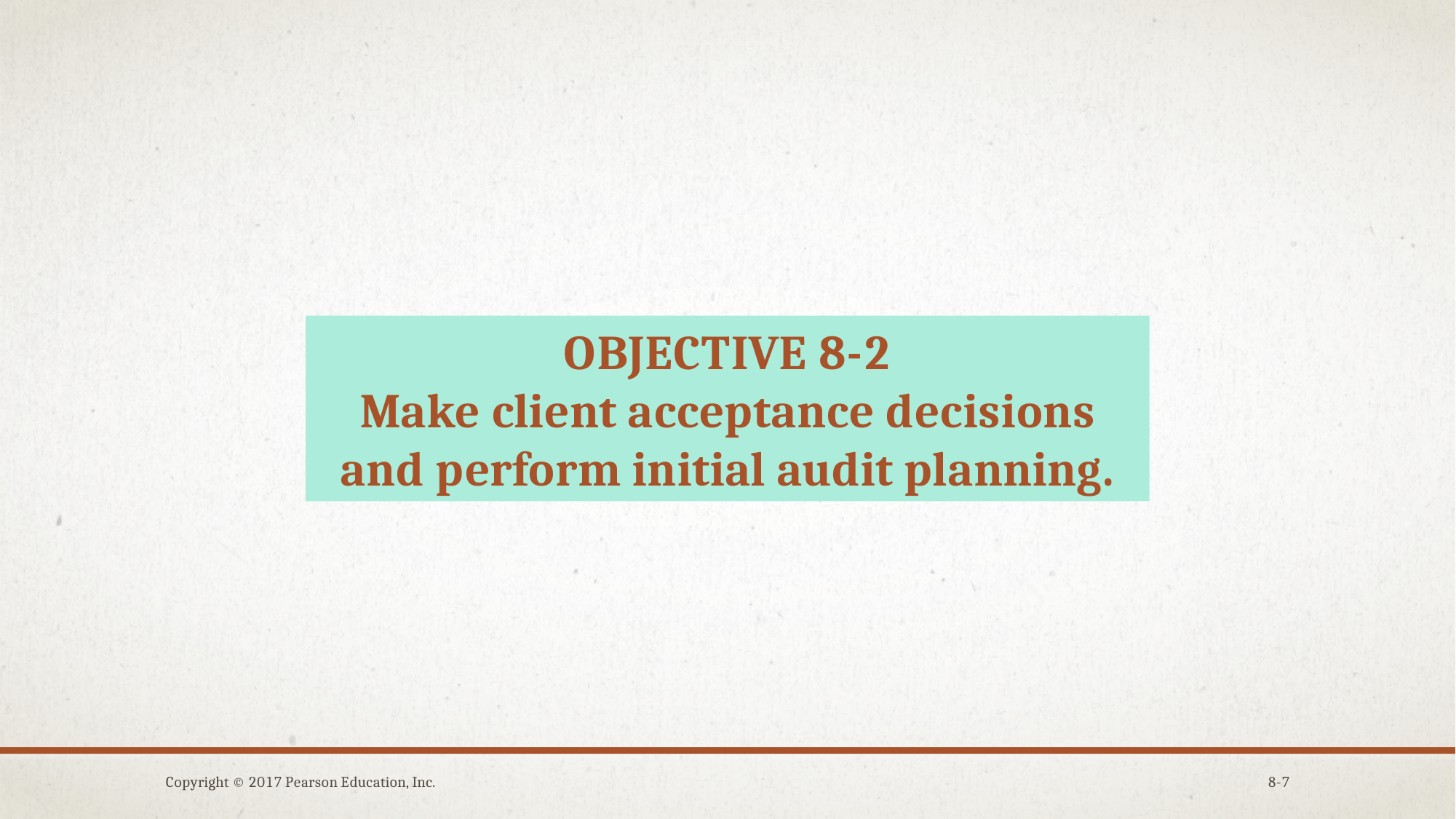

OBJECTIVE 8-2
Make client acceptance decisions and perform initial audit planning.
Copyright © 2017 Pearson Education, Inc.
8-7